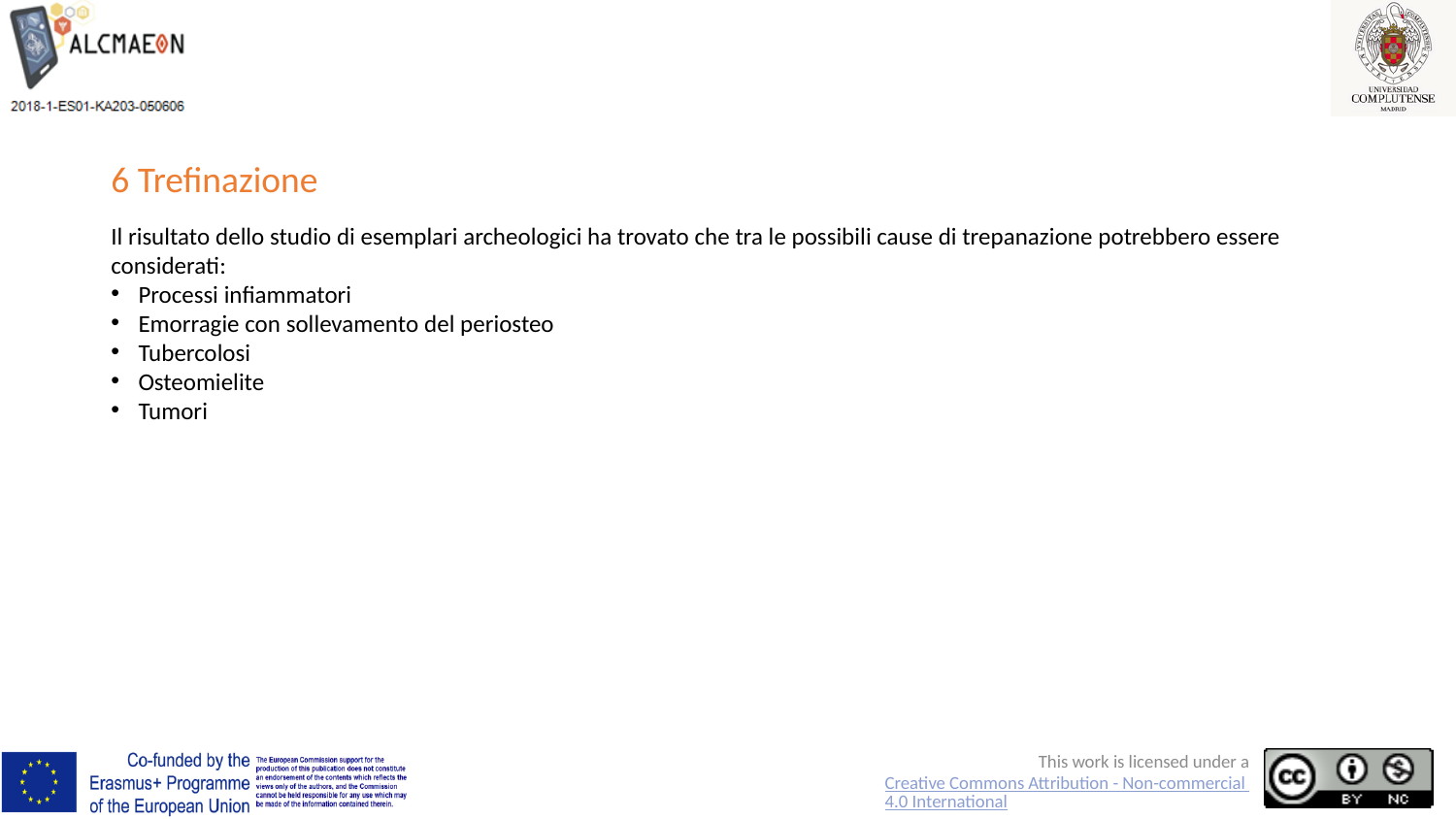

# 6 Trefinazione
Il risultato dello studio di esemplari archeologici ha trovato che tra le possibili cause di trepanazione potrebbero essere considerati:
Processi infiammatori
Emorragie con sollevamento del periosteo
Tubercolosi
Osteomielite
Tumori